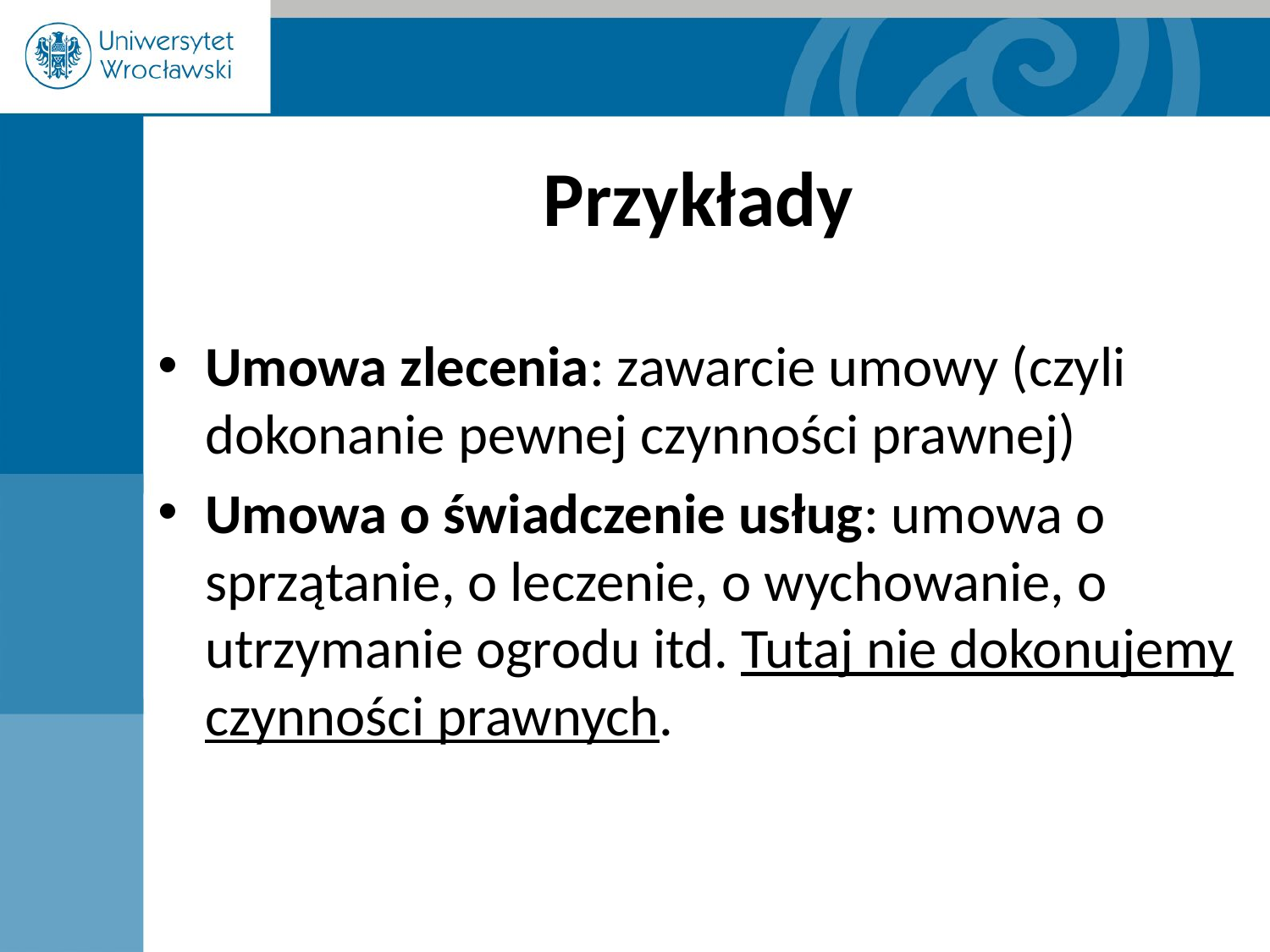

# Przykłady
Umowa zlecenia: zawarcie umowy (czyli dokonanie pewnej czynności prawnej)
Umowa o świadczenie usług: umowa o sprzątanie, o leczenie, o wychowanie, o utrzymanie ogrodu itd. Tutaj nie dokonujemy czynności prawnych.